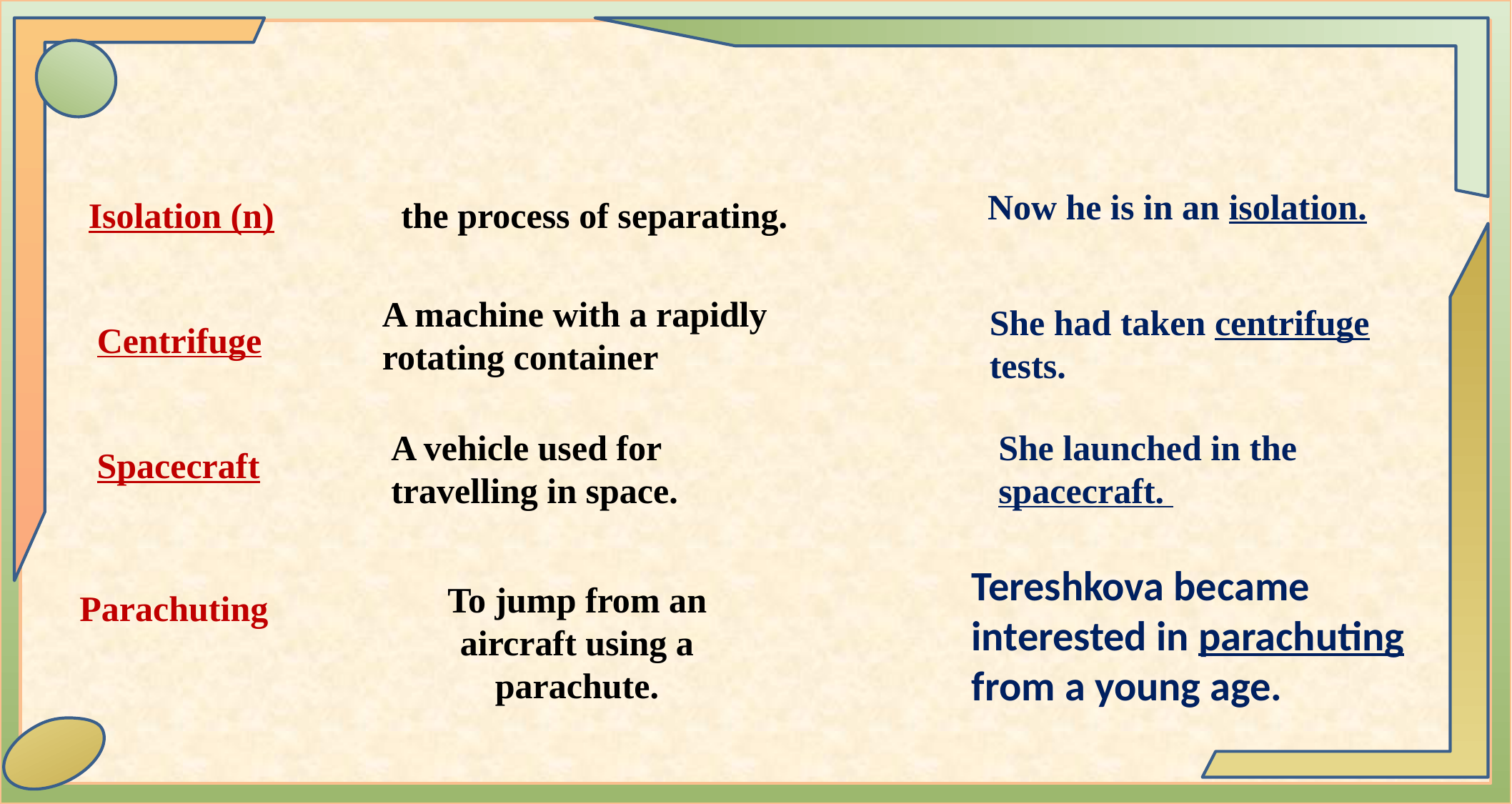

Now he is in an isolation.
Isolation (n)
the process of separating.
A machine with a rapidly rotating container

She had taken centrifuge tests.
Centrifuge
A vehicle used for travelling in space.
She launched in the spacecraft.
Spacecraft
Tereshkova became interested in parachuting from a young age.
To jump from an aircraft using a parachute.
Parachuting